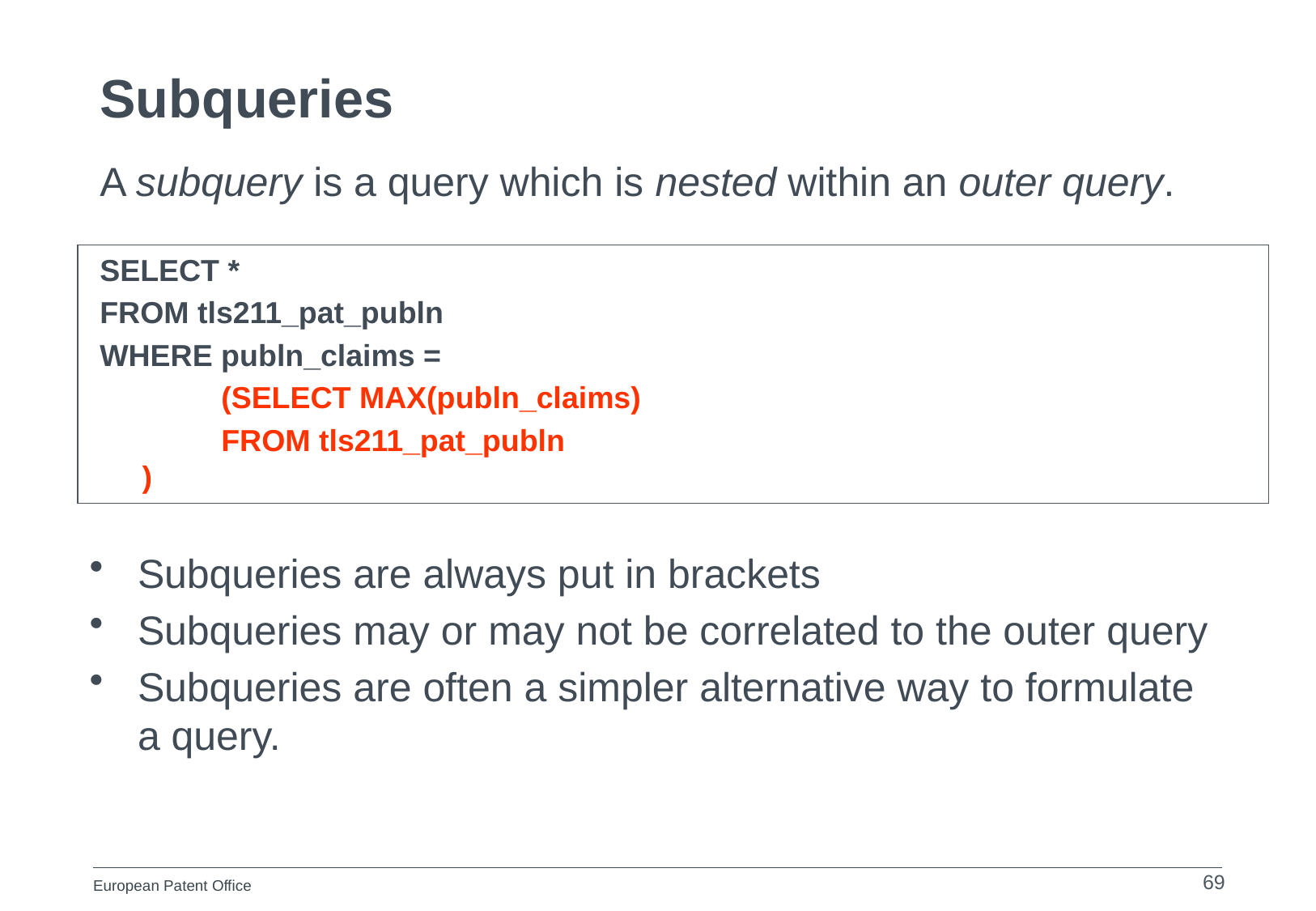

# Subqueries
A subquery is a query which is nested within an outer query.

SELECT *
FROM tls211_pat_publn
WHERE publn_claims =
	(SELECT MAX(publn_claims)
	FROM tls211_pat_publn
     )
Subqueries are always put in brackets
Subqueries may or may not be correlated to the outer query
Subqueries are often a simpler alternative way to formulate a query.
69